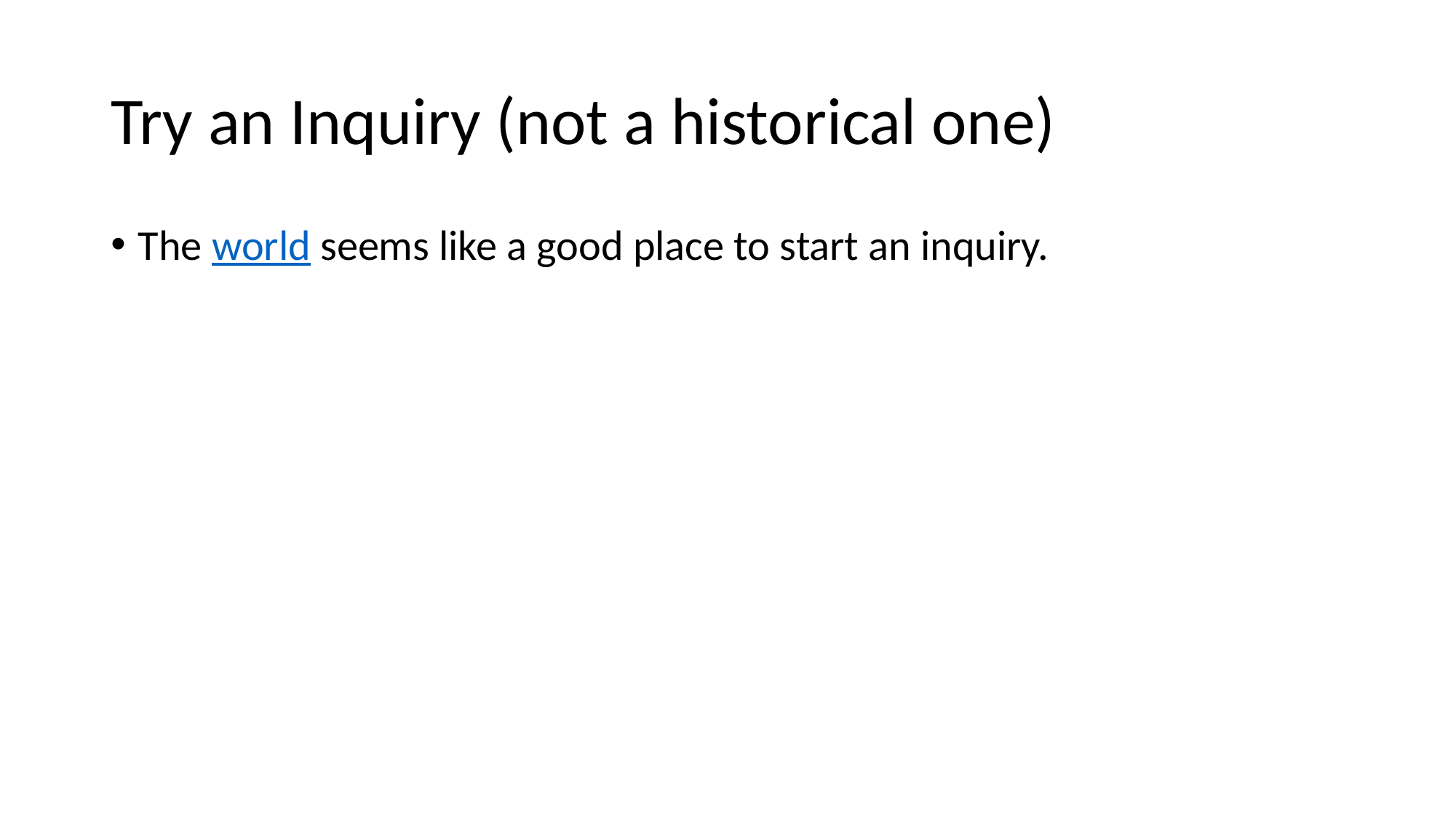

# Try an Inquiry (not a historical one)
The world seems like a good place to start an inquiry.